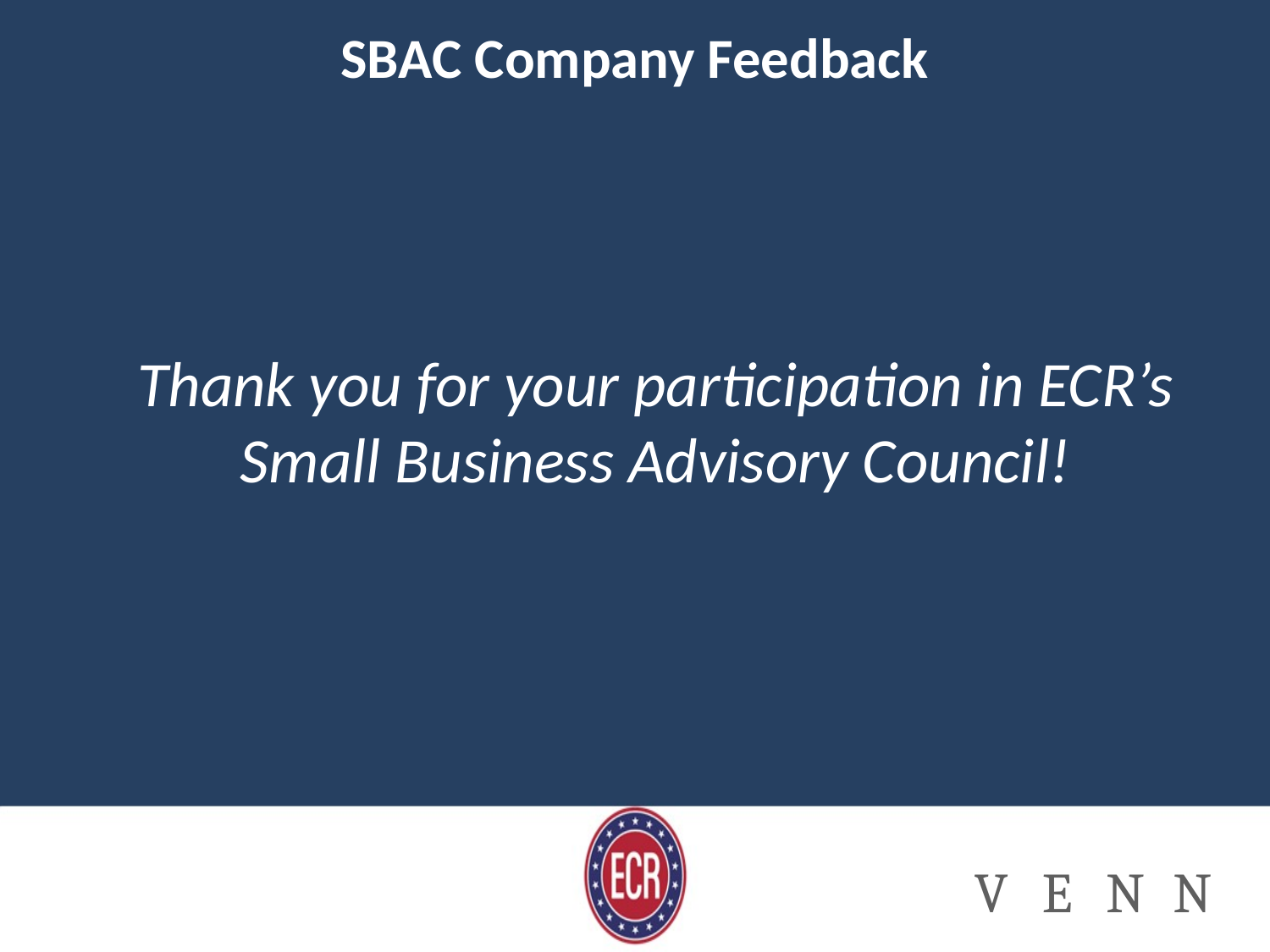

SBAC Company Feedback
Thank you for your participation in ECR’s Small Business Advisory Council!